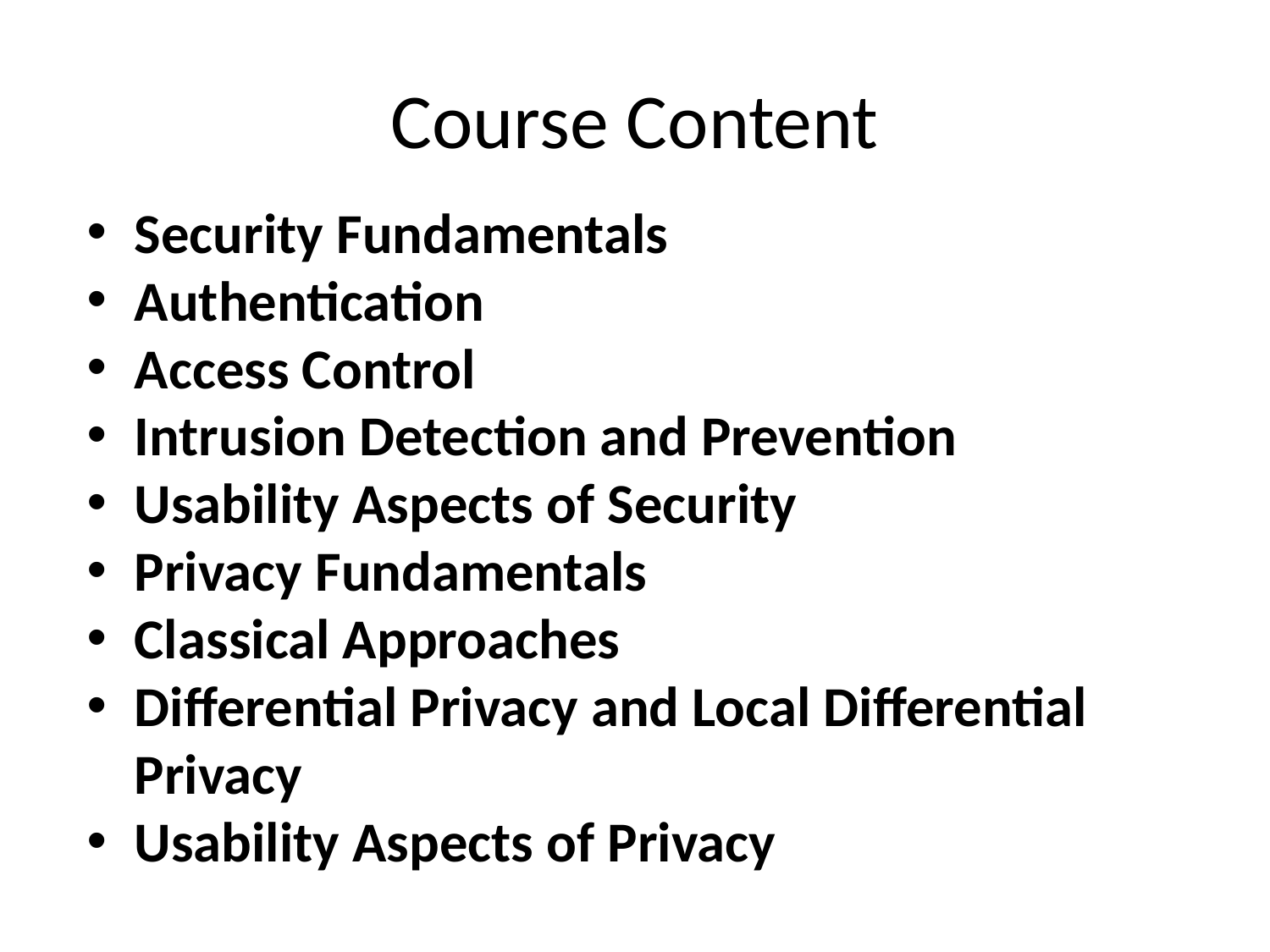

# Course Content
Security Fundamentals
Authentication
Access Control
Intrusion Detection and Prevention
Usability Aspects of Security
Privacy Fundamentals
Classical Approaches
Differential Privacy and Local Differential Privacy
Usability Aspects of Privacy